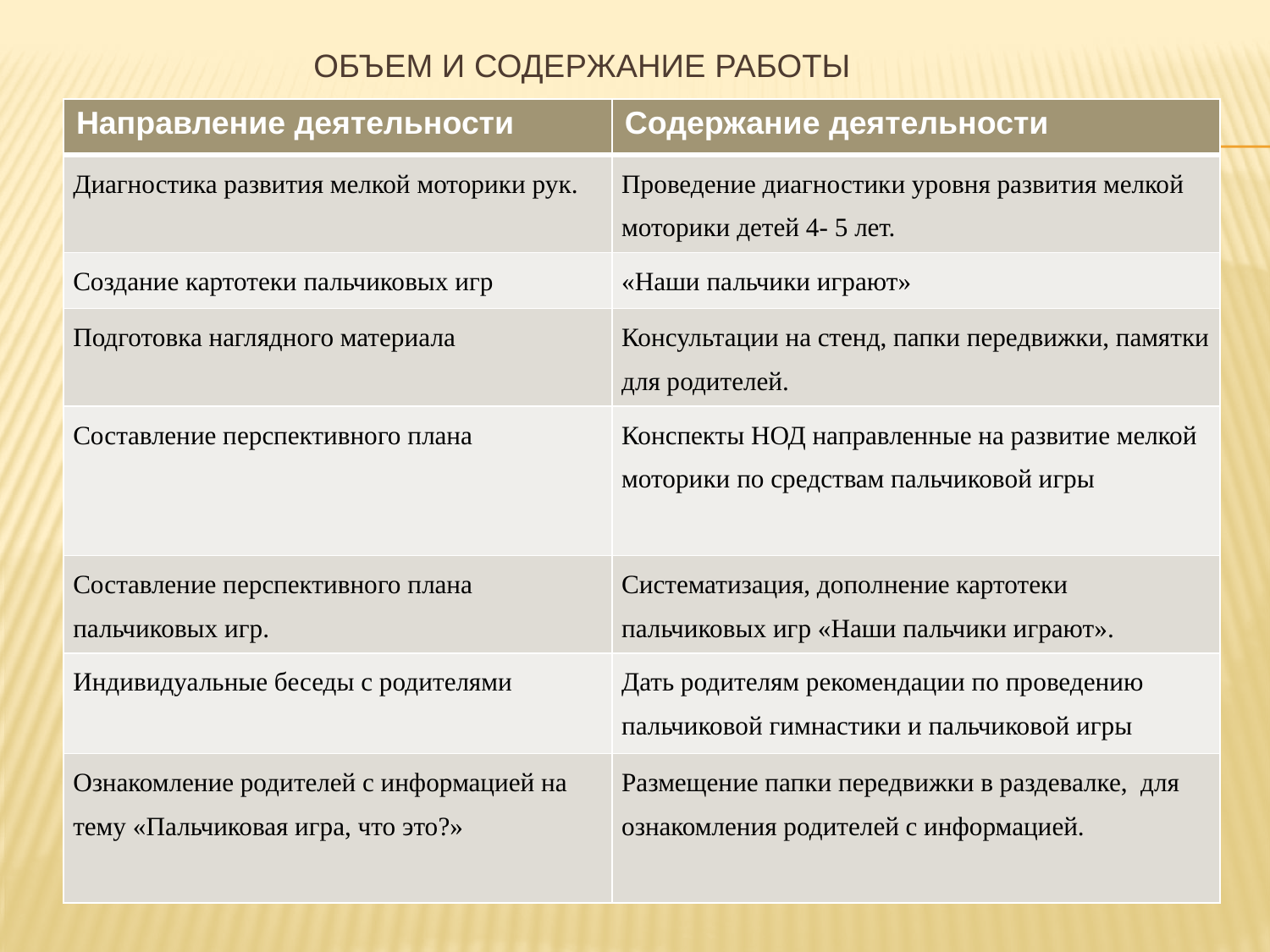

# Объем и содержание работы
| Направление деятельности | Содержание деятельности |
| --- | --- |
| Диагностика развития мелкой моторики рук. | Проведение диагностики уровня развития мелкой моторики детей 4- 5 лет. |
| Создание картотеки пальчиковых игр | «Наши пальчики играют» |
| Подготовка наглядного материала | Консультации на стенд, папки передвижки, памятки для родителей. |
| Составление перспективного плана | Конспекты НОД направленные на развитие мелкой моторики по средствам пальчиковой игры |
| Составление перспективного плана пальчиковых игр. | Систематизация, дополнение картотеки пальчиковых игр «Наши пальчики играют». |
| Индивидуальные беседы с родителями | Дать родителям рекомендации по проведению пальчиковой гимнастики и пальчиковой игры |
| Ознакомление родителей с информацией на тему «Пальчиковая игра, что это?» | Размещение папки передвижки в раздевалке, для ознакомления родителей с информацией. |